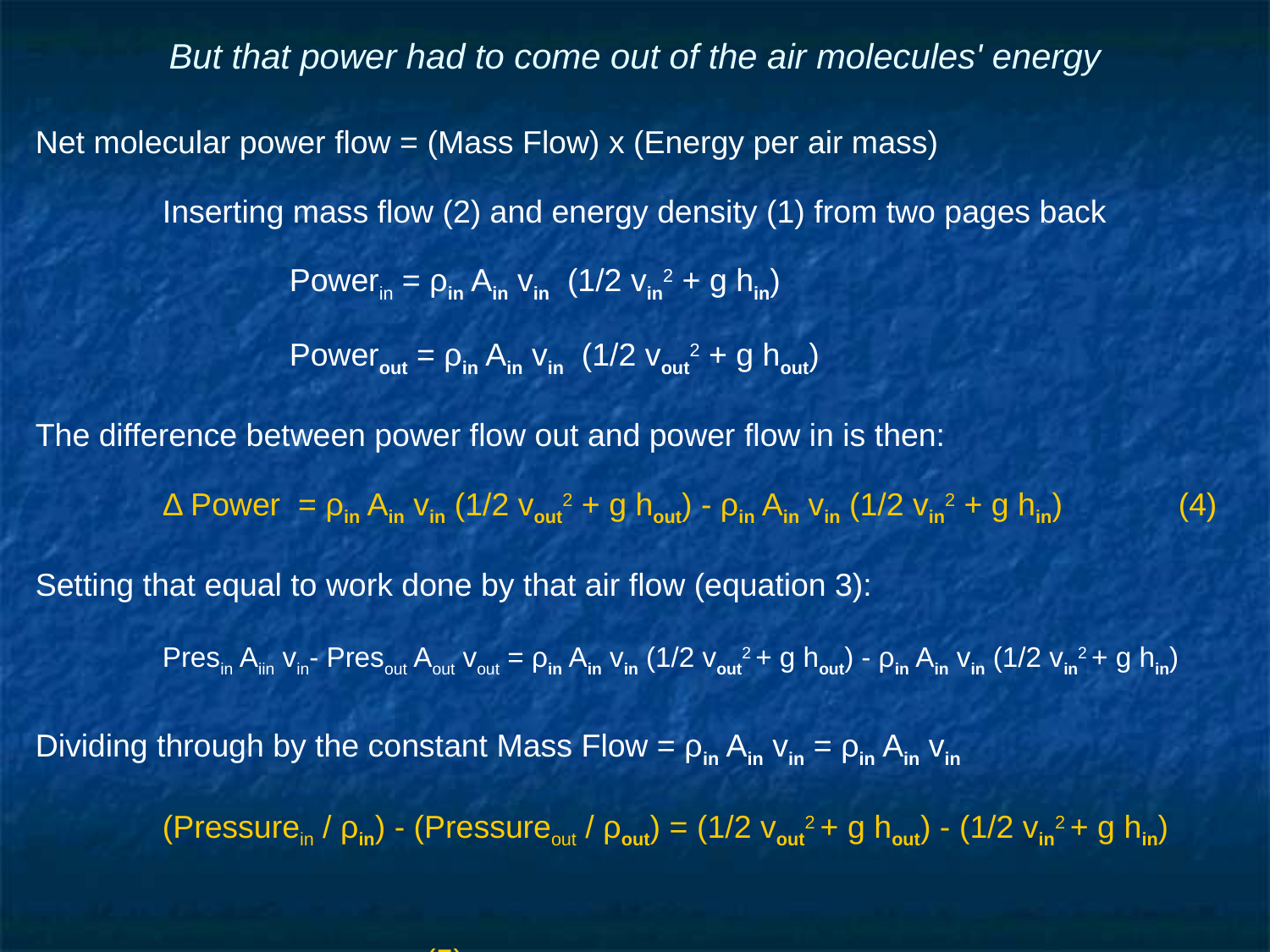

# But that power had to come out of the air molecules' energy
Net molecular power flow = (Mass Flow) x (Energy per air mass)

	Inserting mass flow (2) and energy density (1) from two pages back

		Powerin = ρin Ain vin  (1/2 vin2 + g hin)

		Powerout = ρin Ain vin  (1/2 vout2 + g hout)

The difference between power flow out and power flow in is then:

	Δ Power  = ρin Ain vin (1/2 vout2 + g hout) - ρin Ain vin (1/2 vin2 + g hin) 	(4)

Setting that equal to work done by that air flow (equation 3):

	Presin Aiin vin- Presout Aout vout = ρin Ain vin (1/2 vout2 + g hout) - ρin Ain vin (1/2 vin2 + g hin)

Dividing through by the constant Mass Flow = ρin Ain vin = ρin Ain vin

	(Pressurein / ρin) - (Pressureout / ρout) = (1/2 vout2 + g hout) - (1/2 vin2 + g hin)

												 (5)